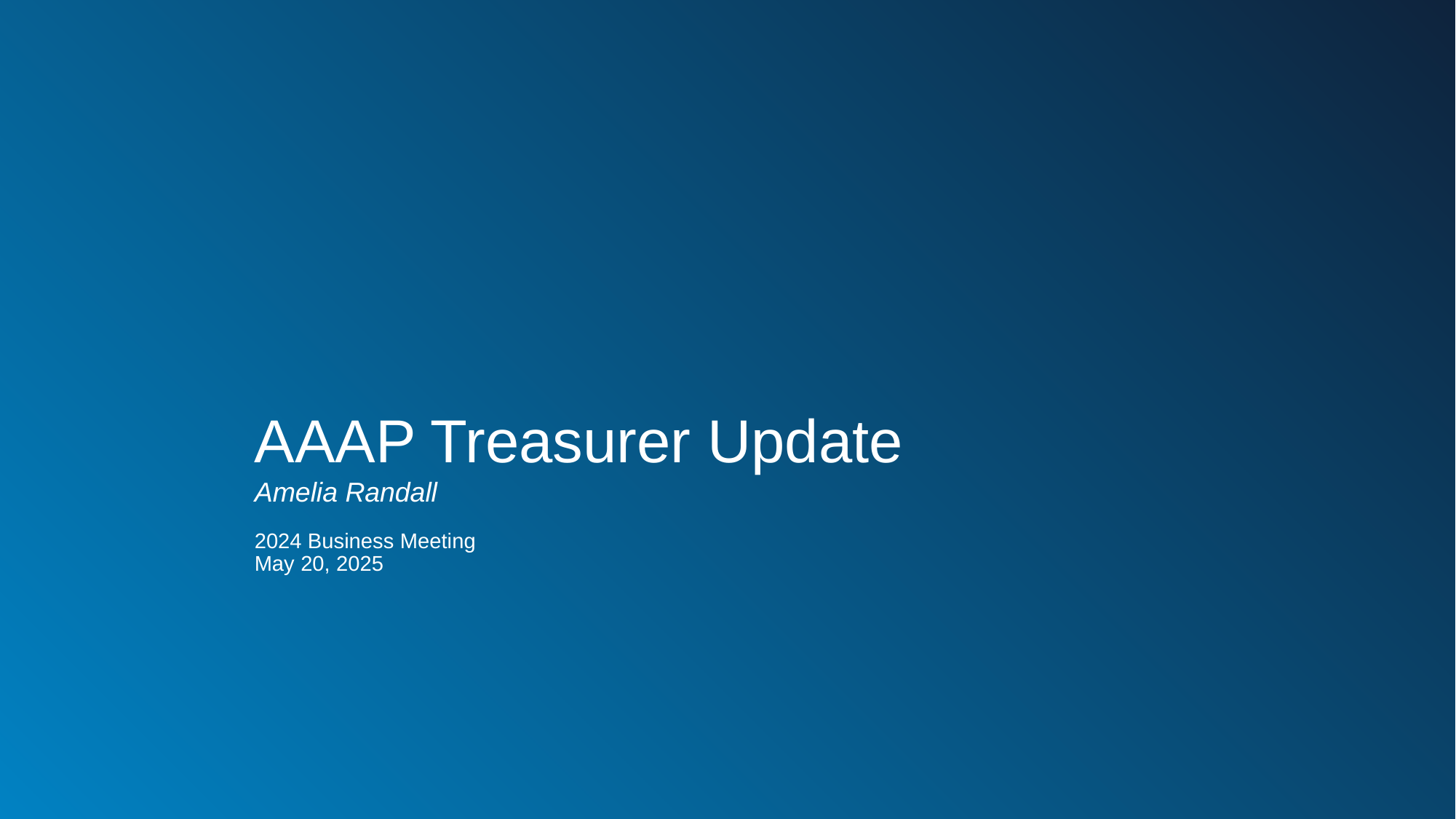

AAAP Treasurer Update
Amelia Randall
2024 Business Meeting
May 20, 2025